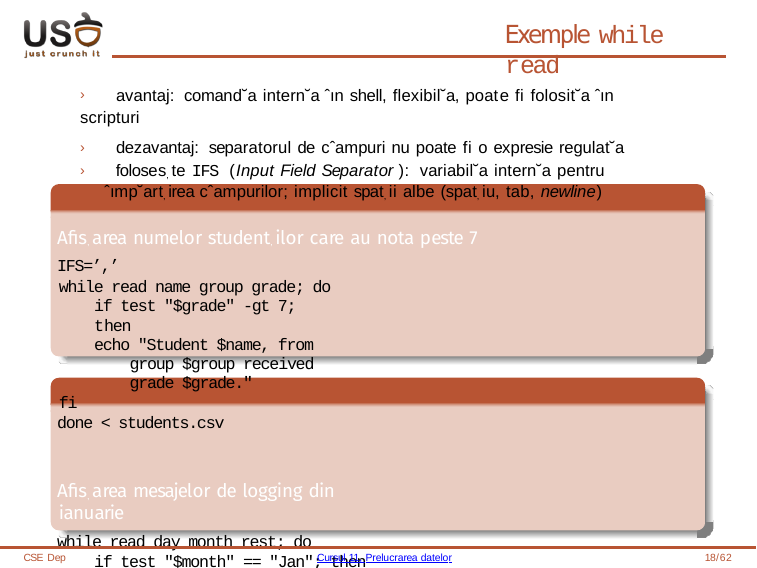

# Exemple while read

›  avantaj:  comand˘a intern˘a ˆın shell, flexibil˘a, poate fi folosit˘a ˆın scripturi
›  dezavantaj:  separatorul de cˆampuri nu poate fi o expresie regulat˘a
›  foloses, te IFS (Input Field Separator ):  variabil˘a intern˘a pentru ˆımp˘art, irea cˆampurilor; implicit spat, ii albe (spat, iu, tab, newline)

Afis, area numelor student, ilor care au nota peste 7
IFS=’,’
while read name group grade; do if test "$grade" -gt 7; then
echo "Student $name, from group $group received grade $grade."
fi
done < students.csv

Afis, area mesajelor de logging din ianuarie
while read day month rest; do
if test "$month" == "Jan"; then echo "$day $month $rest"
fi
done < /var/log/syslog

CSE Dep
Cursul 11, Prelucrarea datelor
18/62